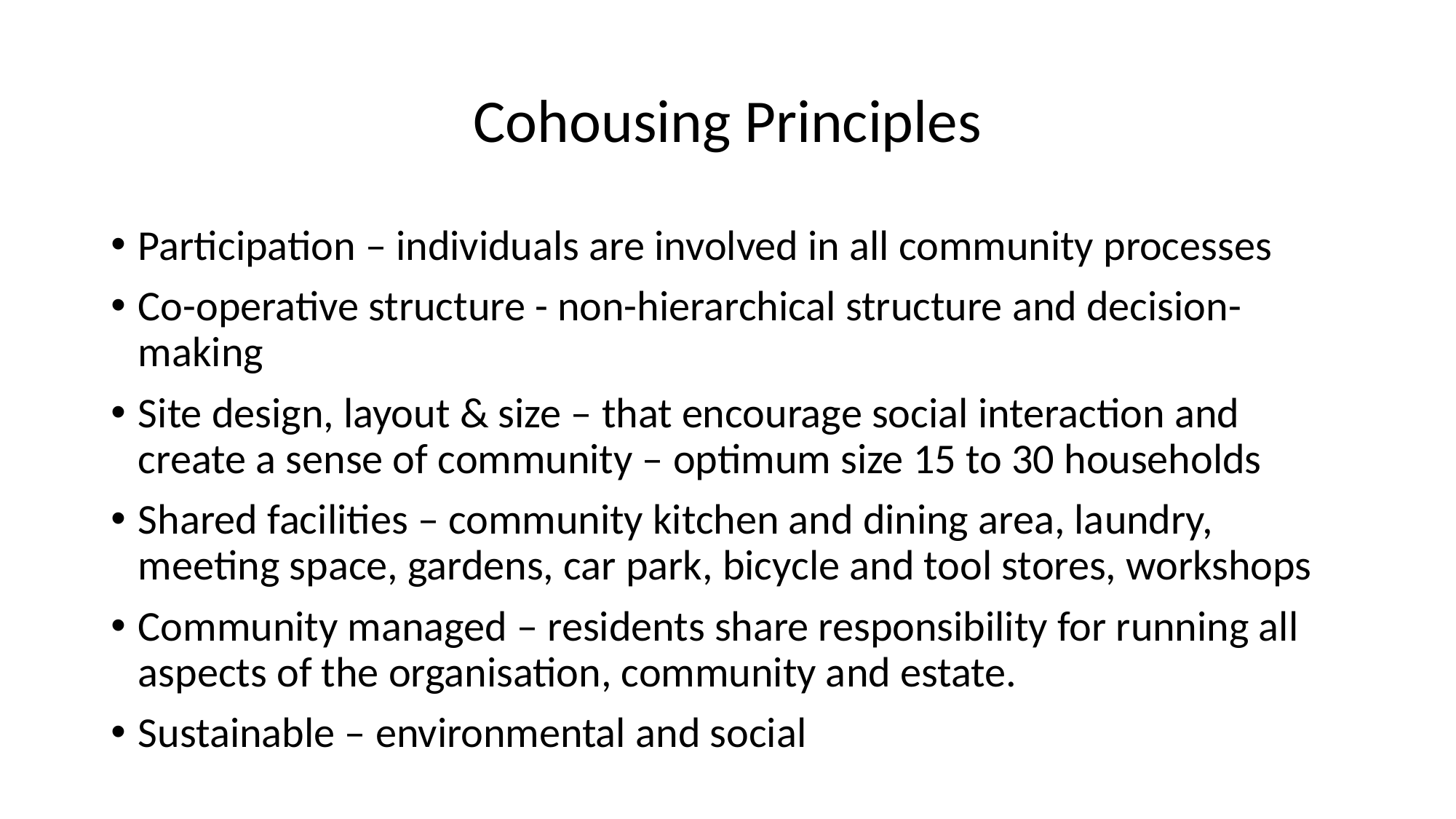

# Cohousing Principles
Participation – individuals are involved in all community processes
Co-operative structure - non-hierarchical structure and decision-making
Site design, layout & size – that encourage social interaction and create a sense of community – optimum size 15 to 30 households
Shared facilities – community kitchen and dining area, laundry, meeting space, gardens, car park, bicycle and tool stores, workshops
Community managed – residents share responsibility for running all aspects of the organisation, community and estate.
Sustainable – environmental and social